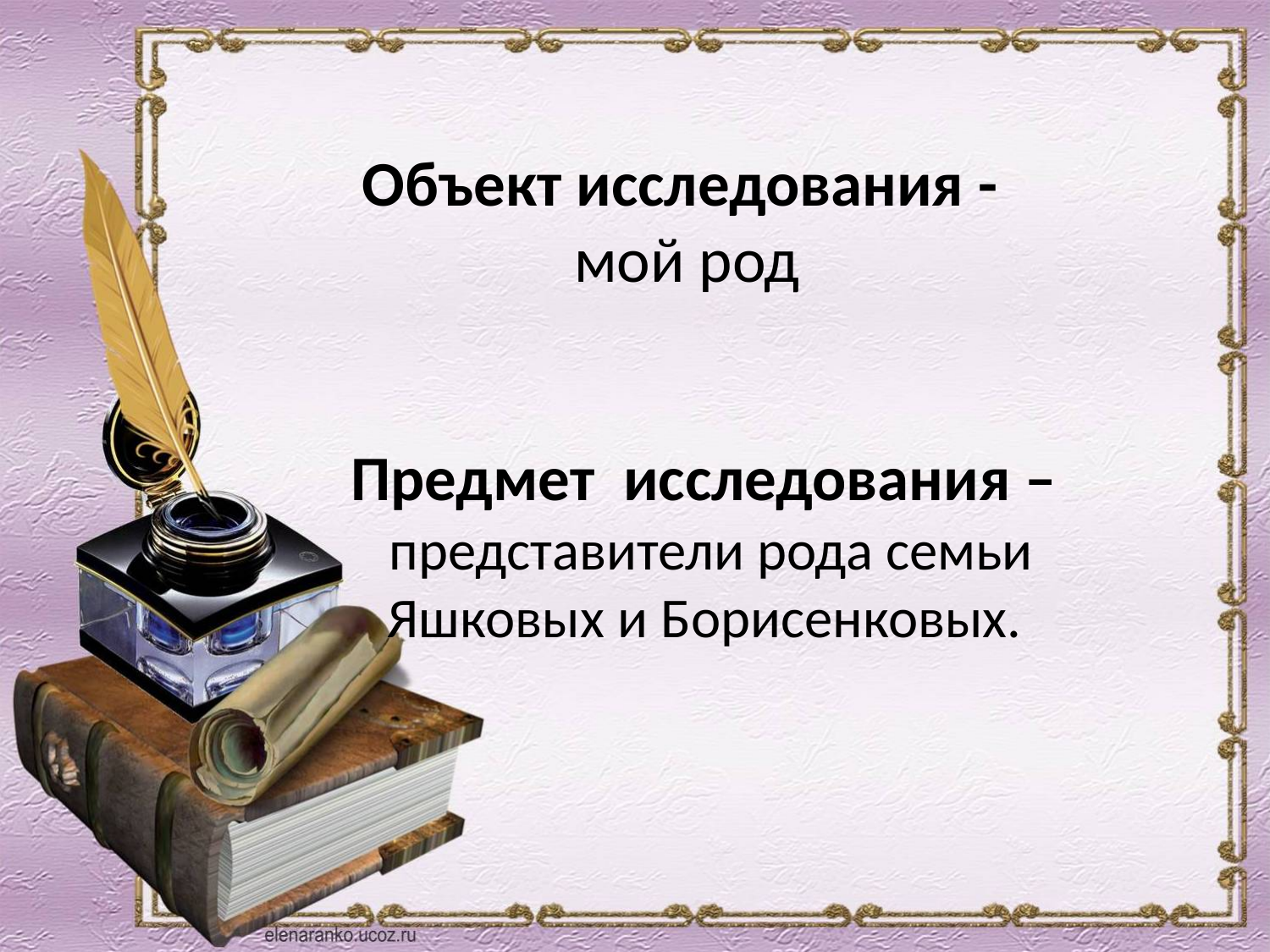

Объект исследования -
 мой род
Предмет  исследования –
представители рода семьи Яшковых и Борисенковых.